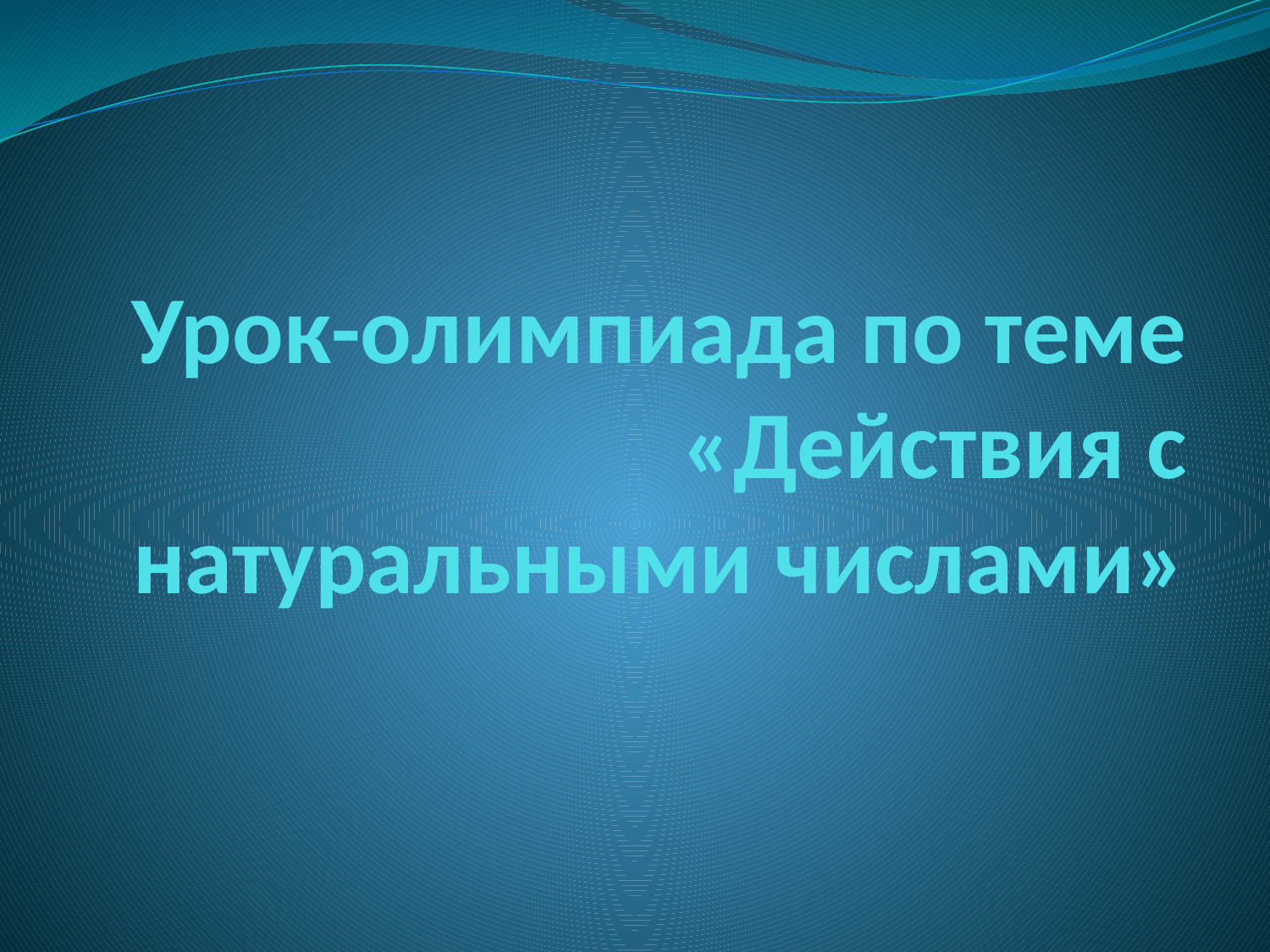

# Урок-олимпиада по теме «Действия с натуральными числами»